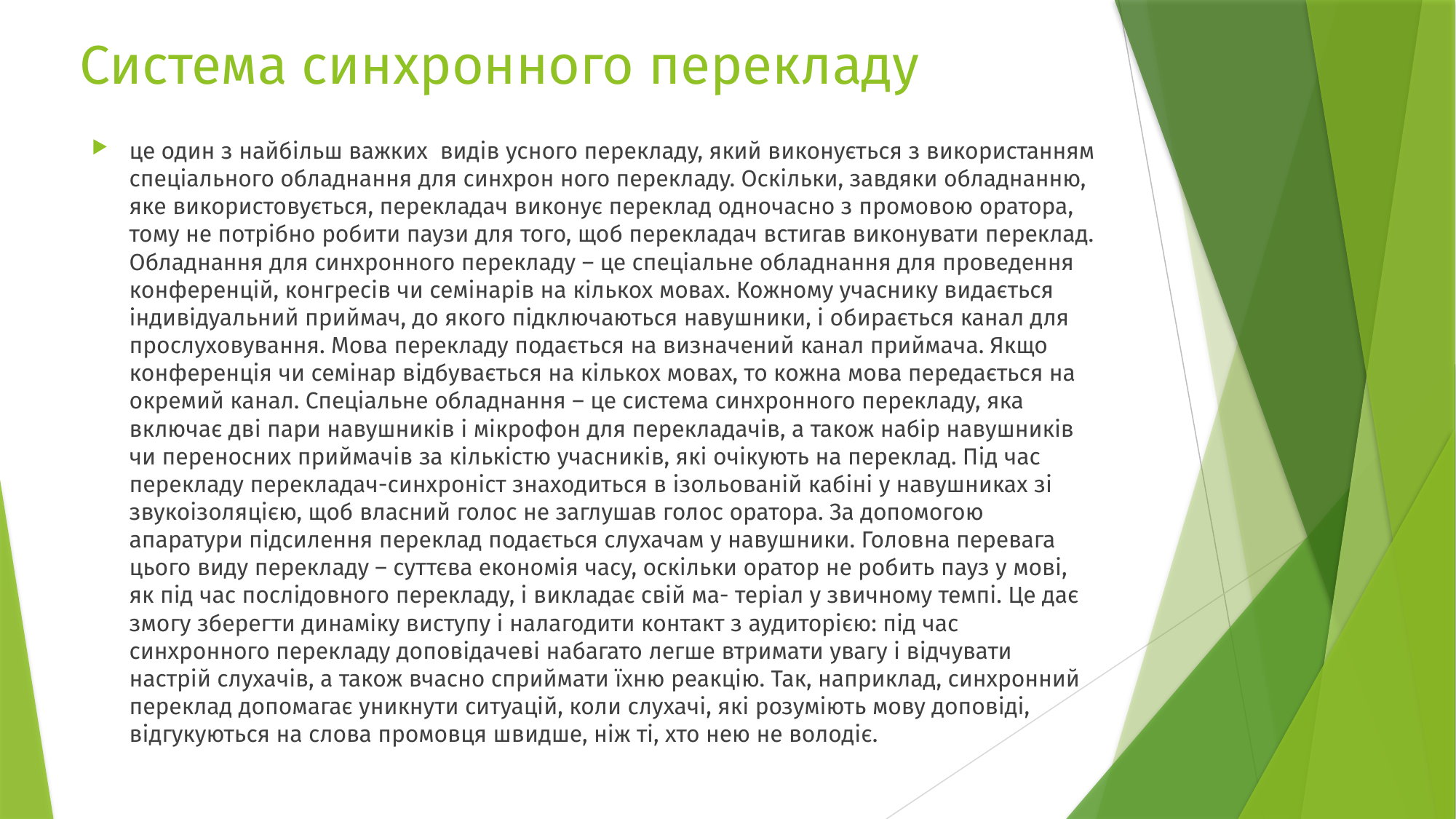

# Система синхронного перекладу
це один з найбільш важких  видів усного перекладу, який виконується з використанням спеціального обладнання для синхрон ного перекладу. Оскільки, завдяки обладнанню, яке використовується, перекладач виконує переклад одночасно з промовою оратора, тому не потрібно робити паузи для того, щоб перекладач встигав виконувати переклад. Обладнання для синхронного перекладу – це спеціальне обладнання для проведення конференцій, конгресів чи семінарів на кількох мовах. Кожному учаснику видається індивідуальний приймач, до якого підключаються навушники, і обирається канал для прослуховування. Мова перекладу подається на визначений канал приймача. Якщо конференція чи семінар відбувається на кількох мовах, то кожна мова передається на окремий канал. Спеціальне обладнання – це система синхронного перекладу, яка включає дві пари навушників і мікрофон для перекладачів, а також набір навушників чи переносних приймачів за кількістю учасників, які очікують на переклад. Під час перекладу перекладач-синхроніст знаходиться в ізольованій кабіні у навушниках зі звукоізоляцією, щоб власний голос не заглушав голос оратора. За допомогою апаратури підсилення переклад подається слухачам у навушники. Головна перевага цього виду перекладу – суттєва економія часу, оскільки оратор не робить пауз у мові, як під час послідовного перекладу, і викладає свій ма- теріал у звичному темпі. Це дає змогу зберегти динаміку виступу і налагодити контакт з аудиторією: під час синхронного перекладу доповідачеві набагато легше втримати увагу і відчувати настрій слухачів, а також вчасно сприймати їхню реакцію. Так, наприклад, синхронний переклад допомагає уникнути ситуацій, коли слухачі, які розуміють мову доповіді, відгукуються на слова промовця швидше, ніж ті, хто нею не володіє.